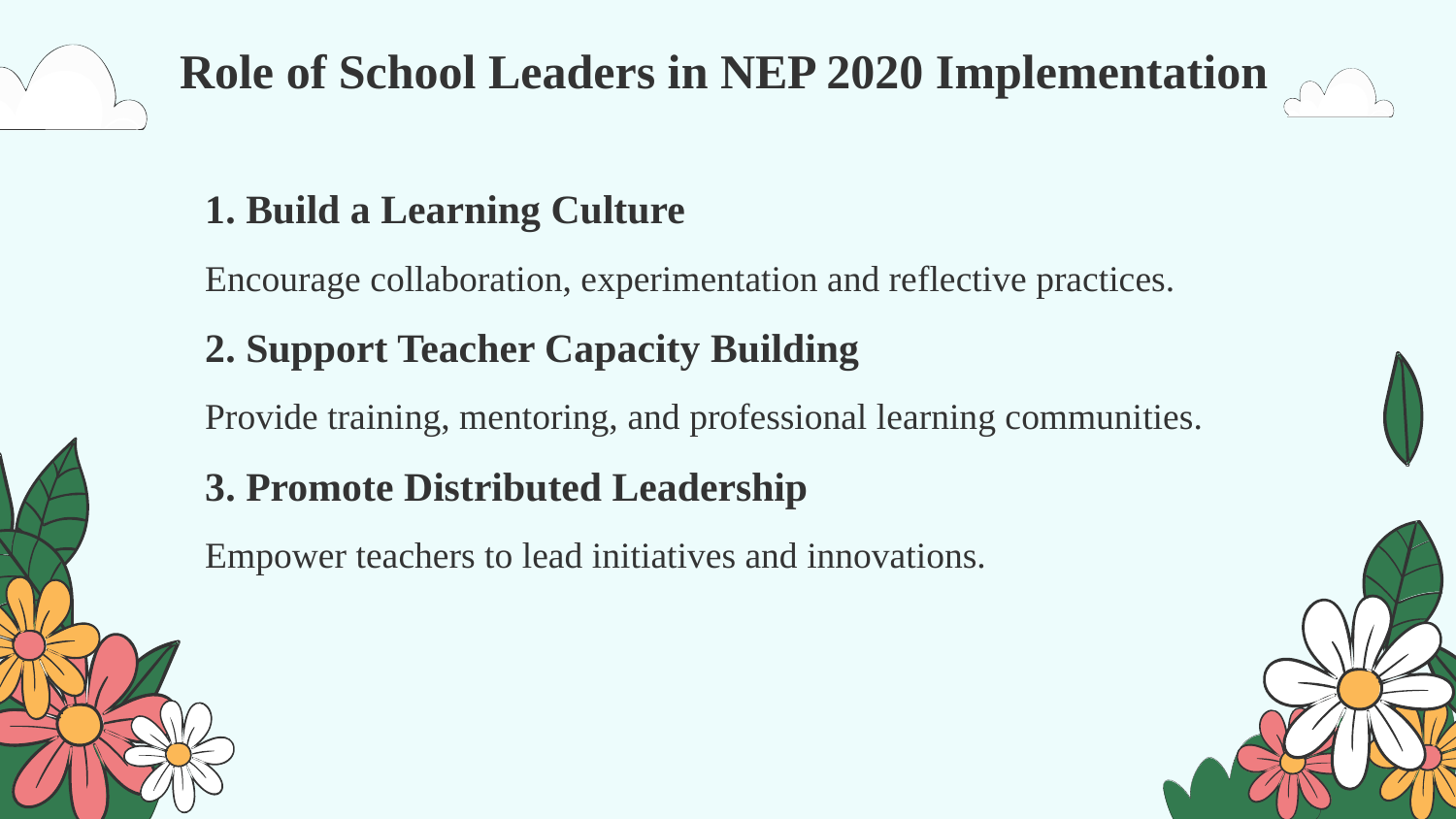

Role of School Leaders in NEP 2020 Implementation
1. Build a Learning Culture
Encourage collaboration, experimentation and reflective practices.
2. Support Teacher Capacity Building
Provide training, mentoring, and professional learning communities.
3. Promote Distributed Leadership
Empower teachers to lead initiatives and innovations.